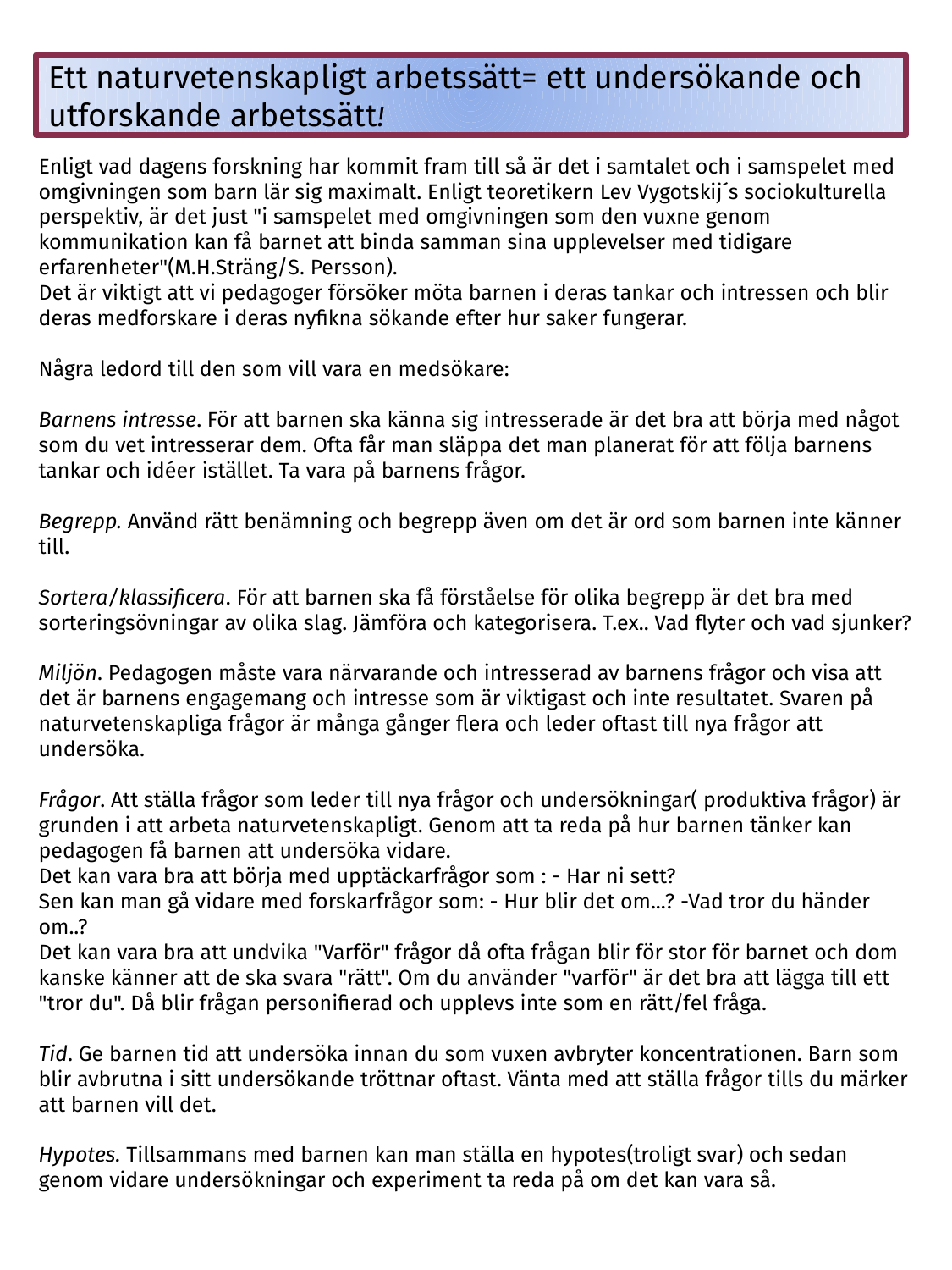

Enligt vad dagens forskning har kommit fram till så är det i samtalet och i samspelet med omgivningen som barn lär sig maximalt. Enligt teoretikern Lev Vygotskij´s sociokulturella perspektiv, är det just "i samspelet med omgivningen som den vuxne genom kommunikation kan få barnet att binda samman sina upplevelser med tidigare erfarenheter"(M.H.Sträng/S. Persson).
Det är viktigt att vi pedagoger försöker möta barnen i deras tankar och intressen och blir deras medforskare i deras nyfikna sökande efter hur saker fungerar.

Några ledord till den som vill vara en medsökare:

Barnens intresse. För att barnen ska känna sig intresserade är det bra att börja med något som du vet intresserar dem. Ofta får man släppa det man planerat för att följa barnens tankar och idéer istället. Ta vara på barnens frågor.

Begrepp. Använd rätt benämning och begrepp även om det är ord som barnen inte känner till.

Sortera/klassificera. För att barnen ska få förståelse för olika begrepp är det bra med sorteringsövningar av olika slag. Jämföra och kategorisera. T.ex.. Vad flyter och vad sjunker?

Miljön. Pedagogen måste vara närvarande och intresserad av barnens frågor och visa att det är barnens engagemang och intresse som är viktigast och inte resultatet. Svaren på naturvetenskapliga frågor är många gånger flera och leder oftast till nya frågor att undersöka.

Frågor. Att ställa frågor som leder till nya frågor och undersökningar( produktiva frågor) är grunden i att arbeta naturvetenskapligt. Genom att ta reda på hur barnen tänker kan pedagogen få barnen att undersöka vidare.
Det kan vara bra att börja med upptäckarfrågor som : - Har ni sett?
Sen kan man gå vidare med forskarfrågor som: - Hur blir det om...? -Vad tror du händer om..?
Det kan vara bra att undvika "Varför" frågor då ofta frågan blir för stor för barnet och dom kanske känner att de ska svara "rätt". Om du använder "varför" är det bra att lägga till ett "tror du". Då blir frågan personifierad och upplevs inte som en rätt/fel fråga.

Tid. Ge barnen tid att undersöka innan du som vuxen avbryter koncentrationen. Barn som blir avbrutna i sitt undersökande tröttnar oftast. Vänta med att ställa frågor tills du märker att barnen vill det.

Hypotes. Tillsammans med barnen kan man ställa en hypotes(troligt svar) och sedan genom vidare undersökningar och experiment ta reda på om det kan vara så.
Ett naturvetenskapligt arbetssätt= ett undersökande och utforskande arbetssätt!